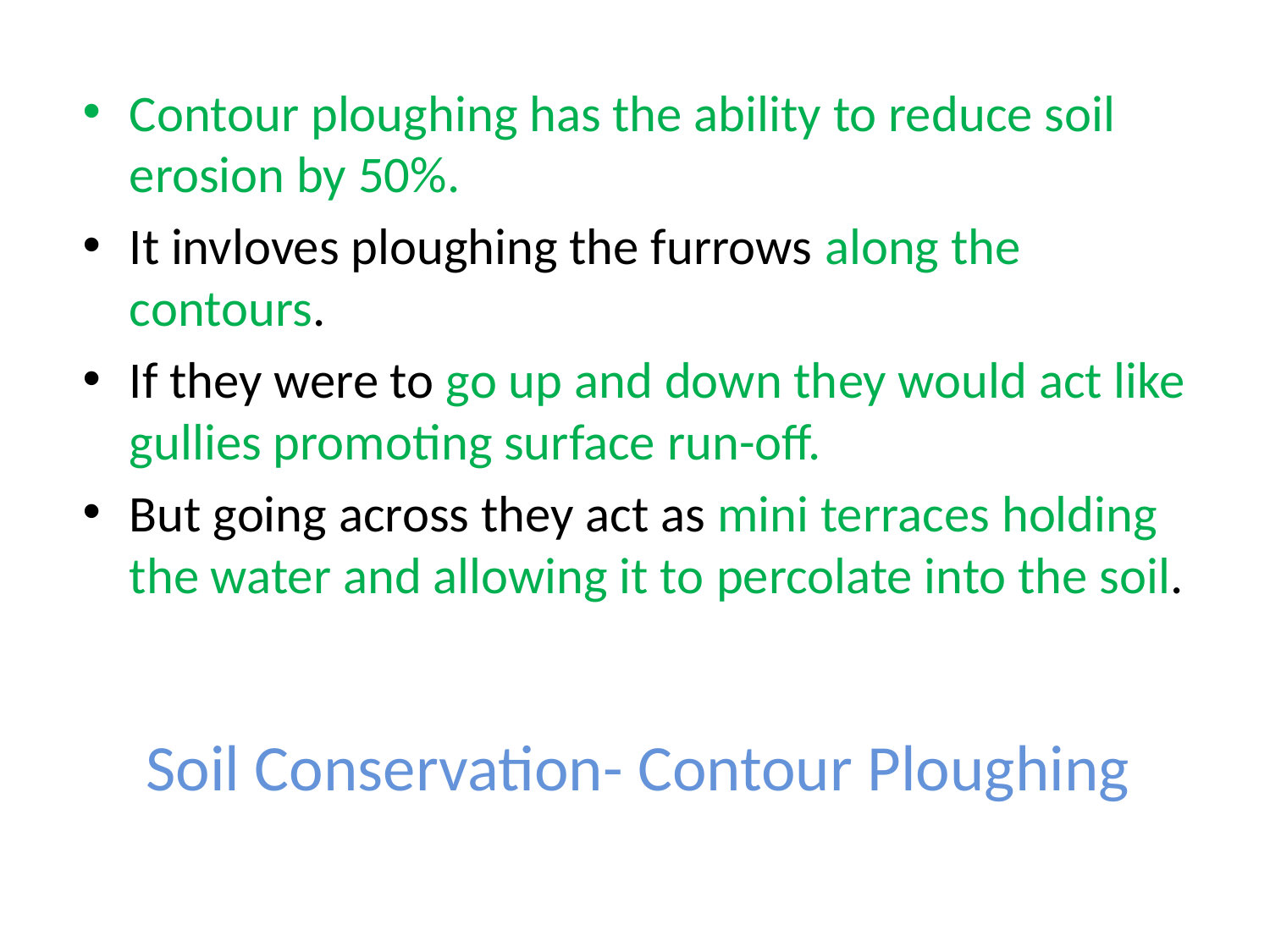

Contour ploughing has the ability to reduce soil erosion by 50%.
It invloves ploughing the furrows along the contours.
If they were to go up and down they would act like gullies promoting surface run-off.
But going across they act as mini terraces holding the water and allowing it to percolate into the soil.

# Soil Conservation- Contour Ploughing